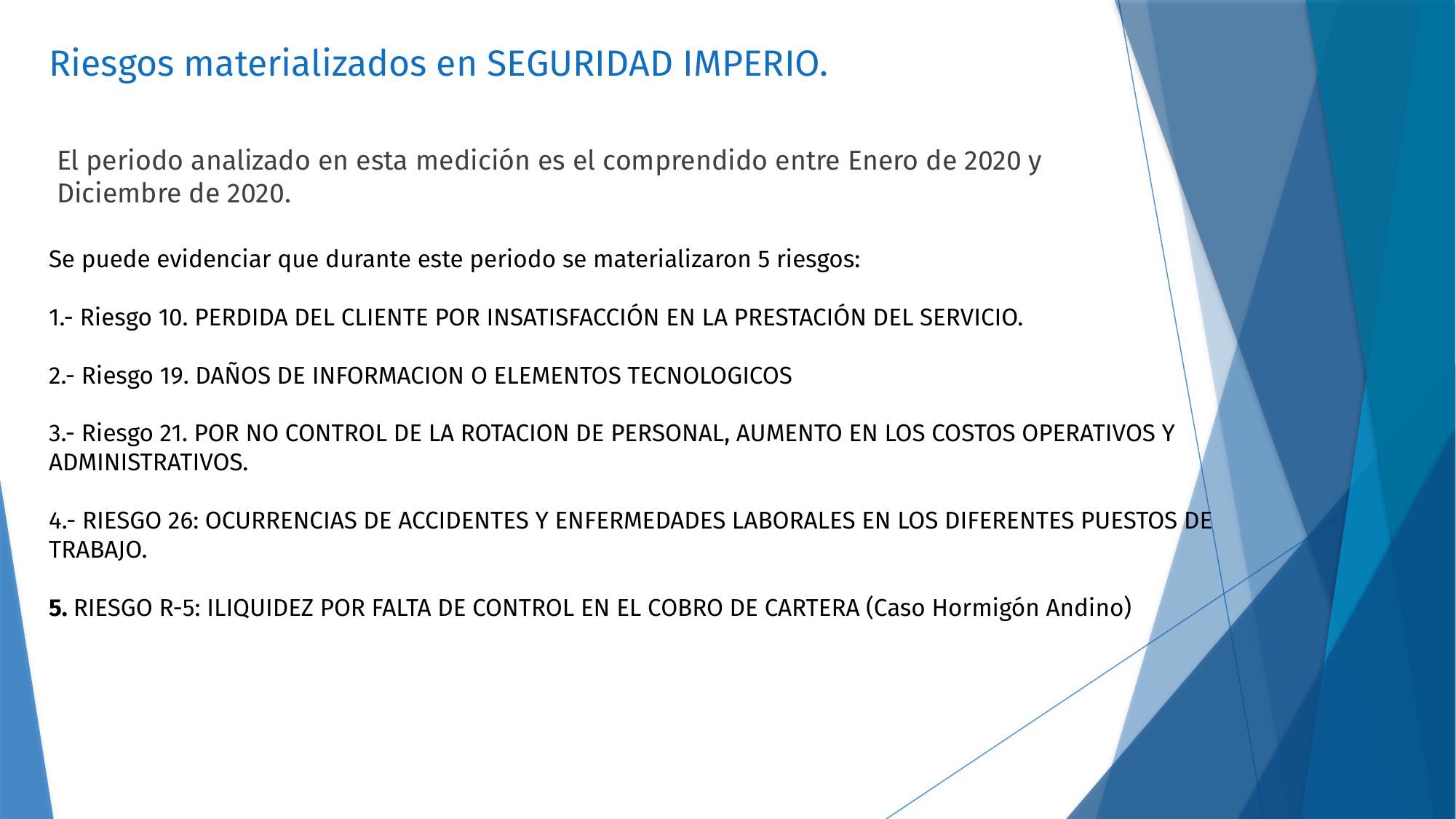

# Riesgos materializados en SEGURIDAD IMPERIO.
El periodo analizado en esta medición es el comprendido entre Enero de 2020 y Diciembre de 2020.

Se puede evidenciar que durante este periodo se materializaron 5 riesgos:

1.- Riesgo 10. PERDIDA DEL CLIENTE POR INSATISFACCIÓN EN LA PRESTACIÓN DEL SERVICIO.

2.- Riesgo 19. DAÑOS DE INFORMACION O ELEMENTOS TECNOLOGICOS

3.- Riesgo 21. POR NO CONTROL DE LA ROTACION DE PERSONAL, AUMENTO EN LOS COSTOS OPERATIVOS Y ADMINISTRATIVOS.

4.- RIESGO 26: OCURRENCIAS DE ACCIDENTES Y ENFERMEDADES LABORALES EN LOS DIFERENTES PUESTOS DE TRABAJO.

5. RIESGO R-5: ILIQUIDEZ POR FALTA DE CONTROL EN EL COBRO DE CARTERA (Caso Hormigón Andino)